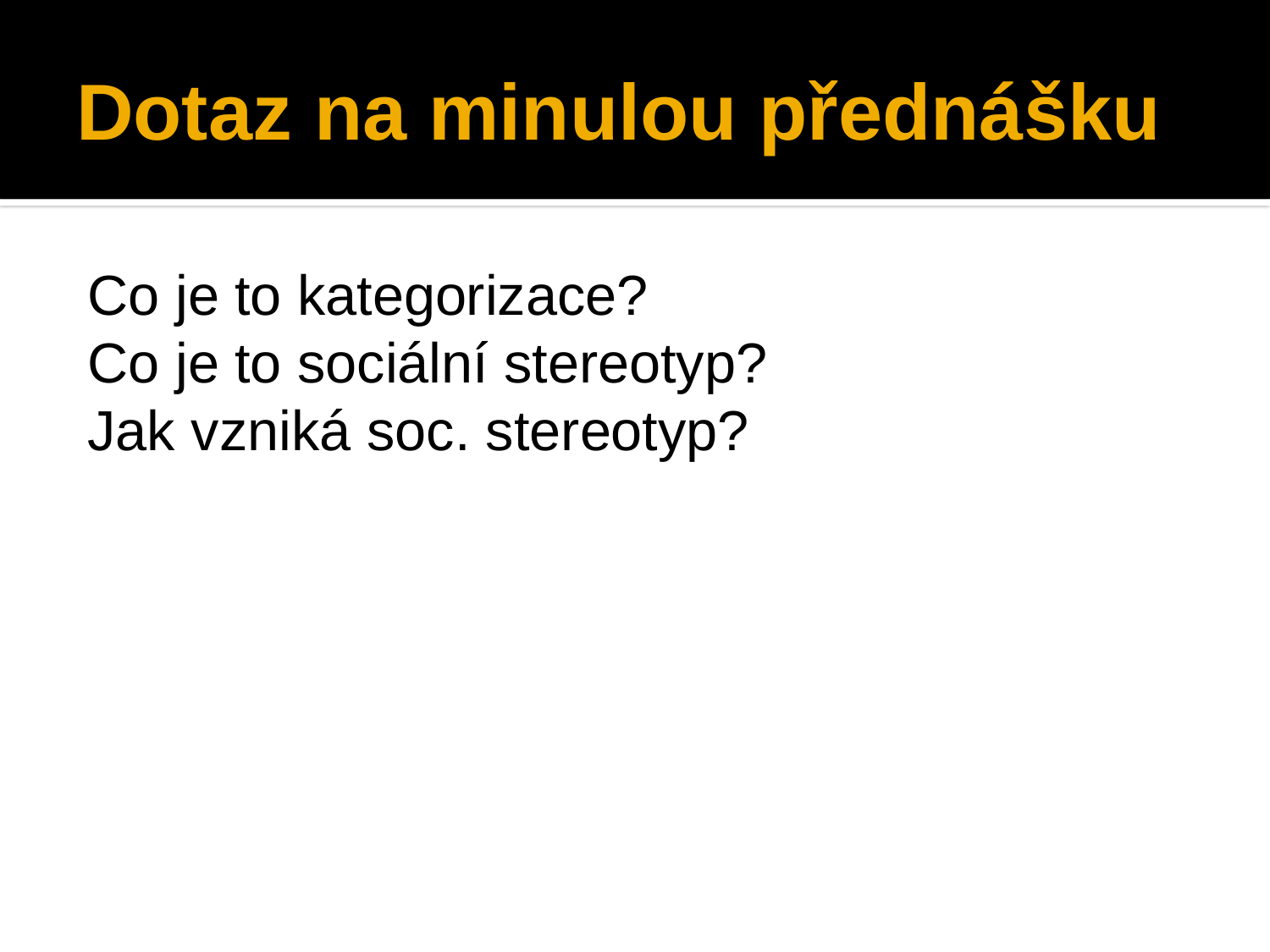

# Dotaz na minulou přednášku
Co je to kategorizace?
Co je to sociální stereotyp?
Jak vzniká soc. stereotyp?